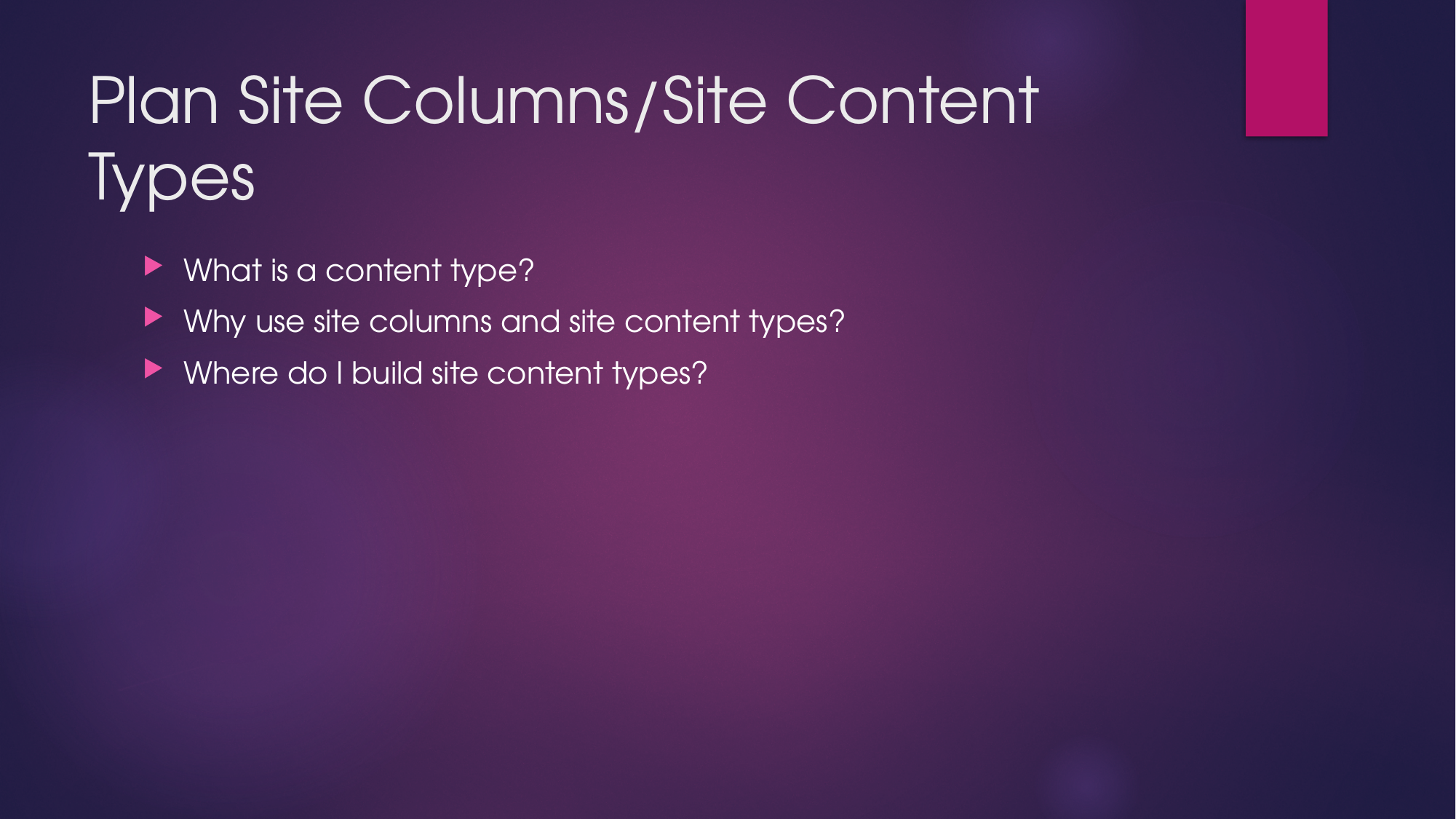

# Plan Site Columns/Site Content Types
What is a content type?
Why use site columns and site content types?
Where do I build site content types?